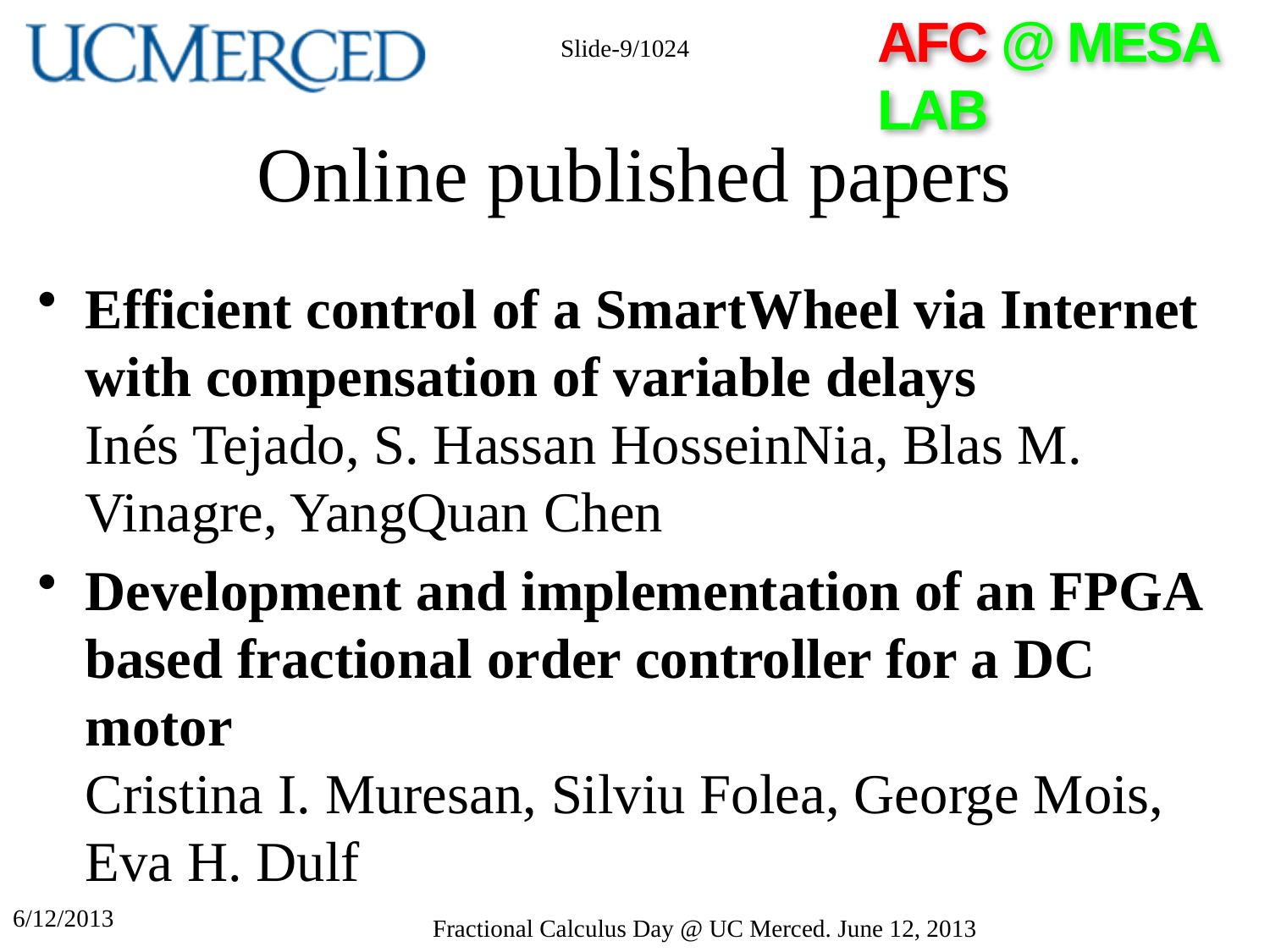

Slide-9/1024
# Online published papers
Efficient control of a SmartWheel via Internet with compensation of variable delays
Inés Tejado, S. Hassan HosseinNia, Blas M. Vinagre, YangQuan Chen
Development and implementation of an FPGA based fractional order controller for a DC motor
Cristina I. Muresan, Silviu Folea, George Mois, Eva H. Dulf
6/12/2013
Fractional Calculus Day @ UC Merced. June 12, 2013